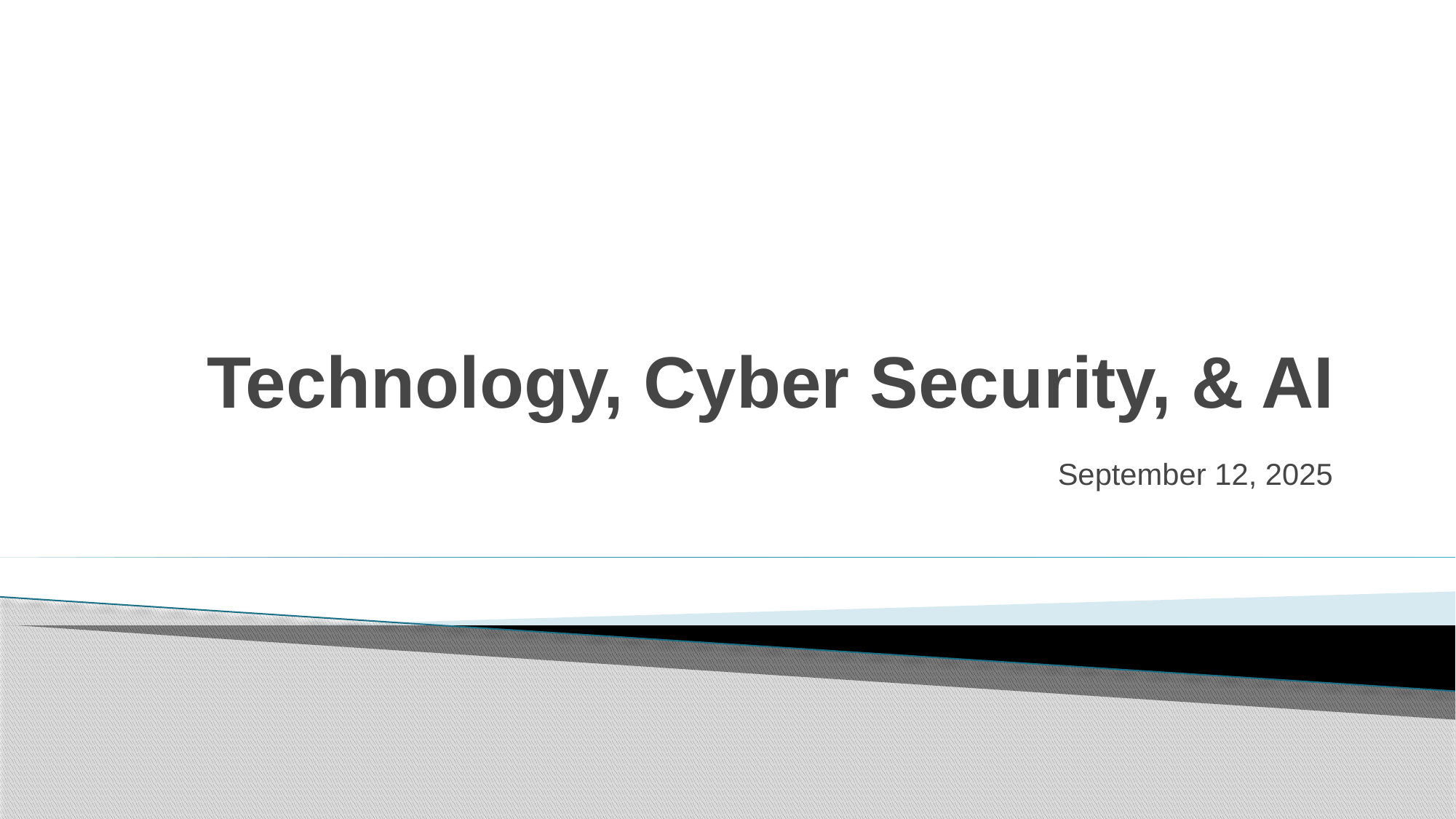

# Technology, Cyber Security, & AI
September 12, 2025